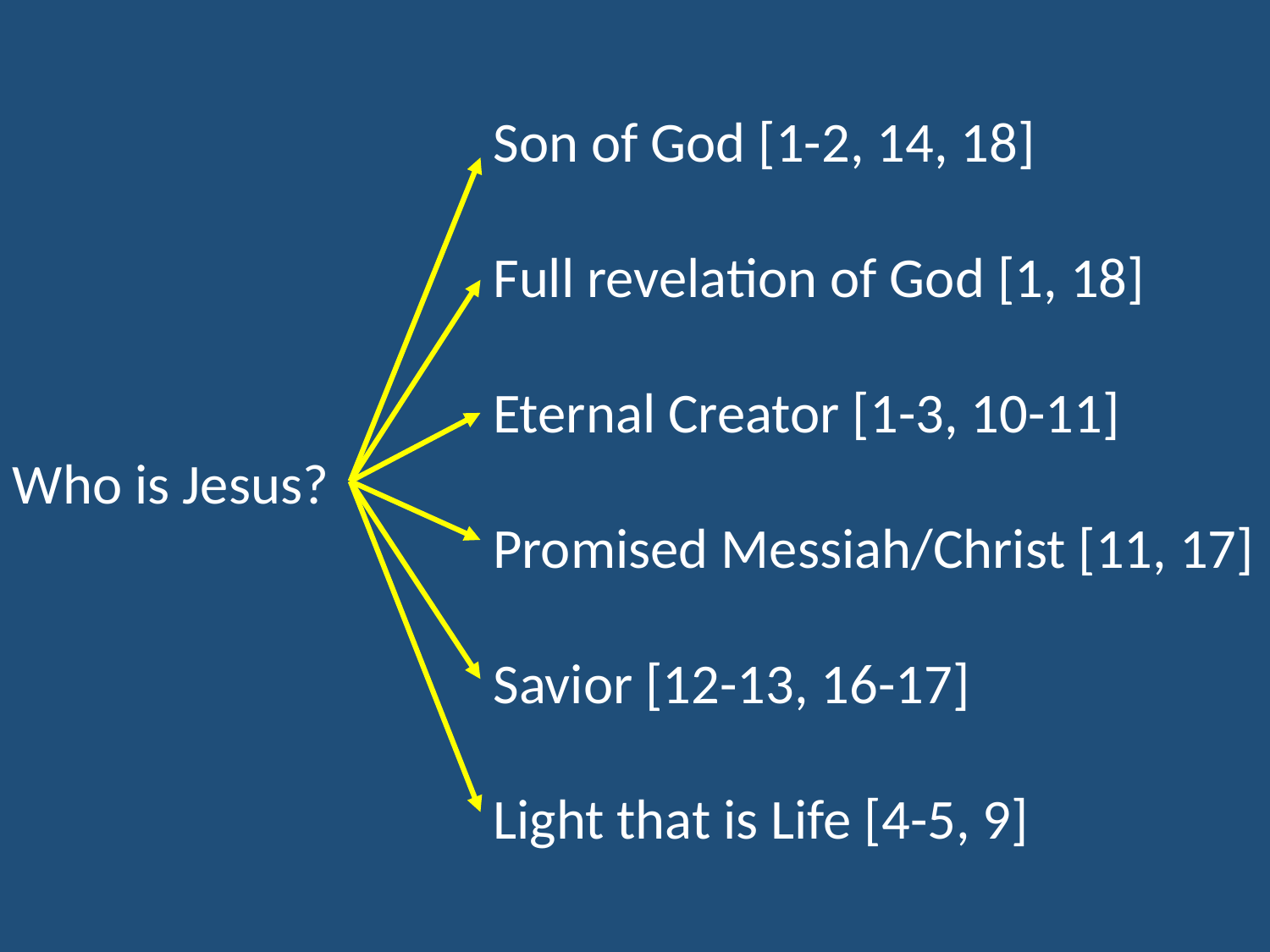

Son of God [1-2, 14, 18]

Full revelation of God [1, 18]

Eternal Creator [1-3, 10-11]

Promised Messiah/Christ [11, 17]

Savior [12-13, 16-17]

Light that is Life [4-5, 9]
Who is Jesus?